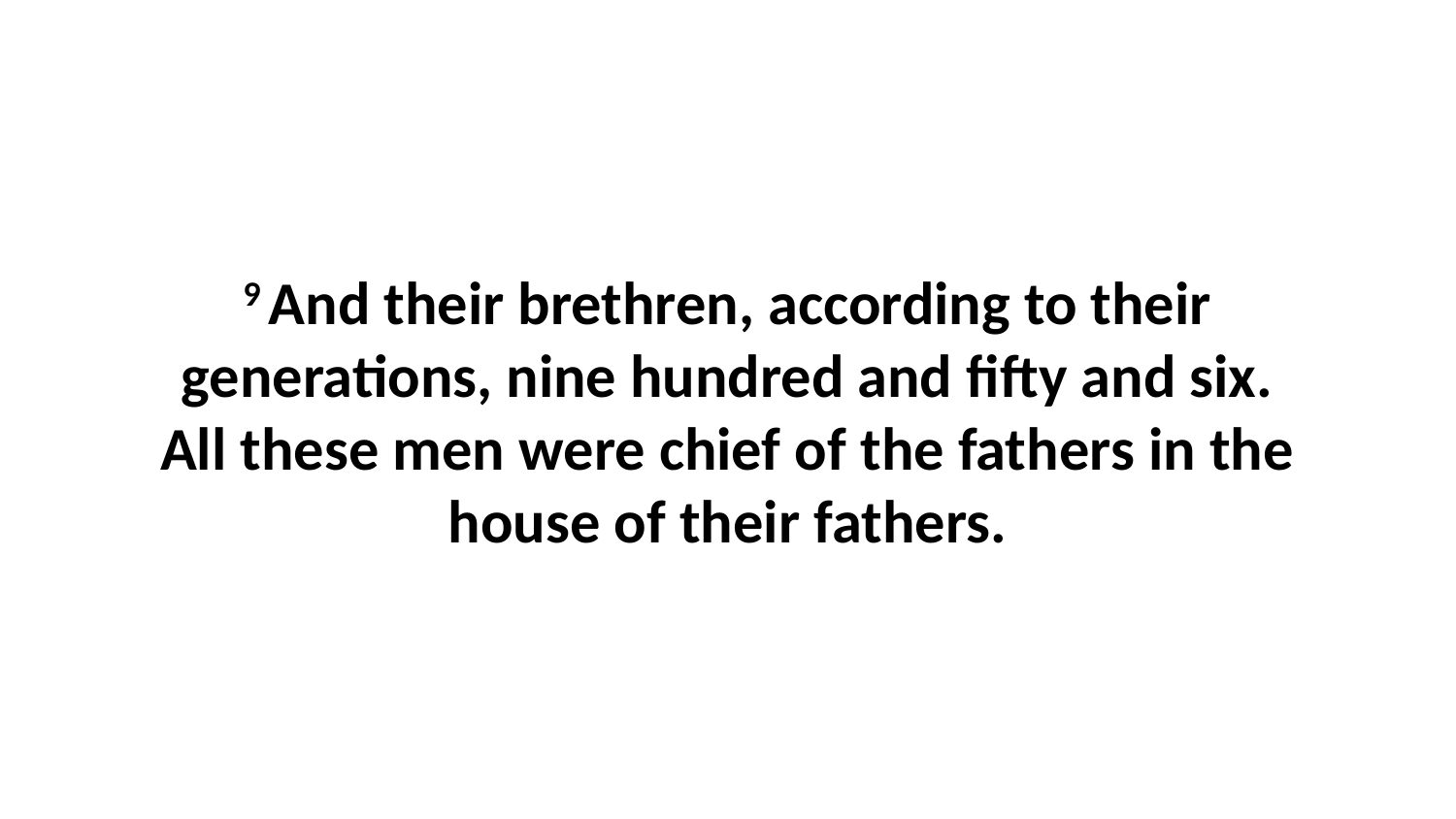

9 And their brethren, according to their generations, nine hundred and fifty and six. All these men were chief of the fathers in the house of their fathers.